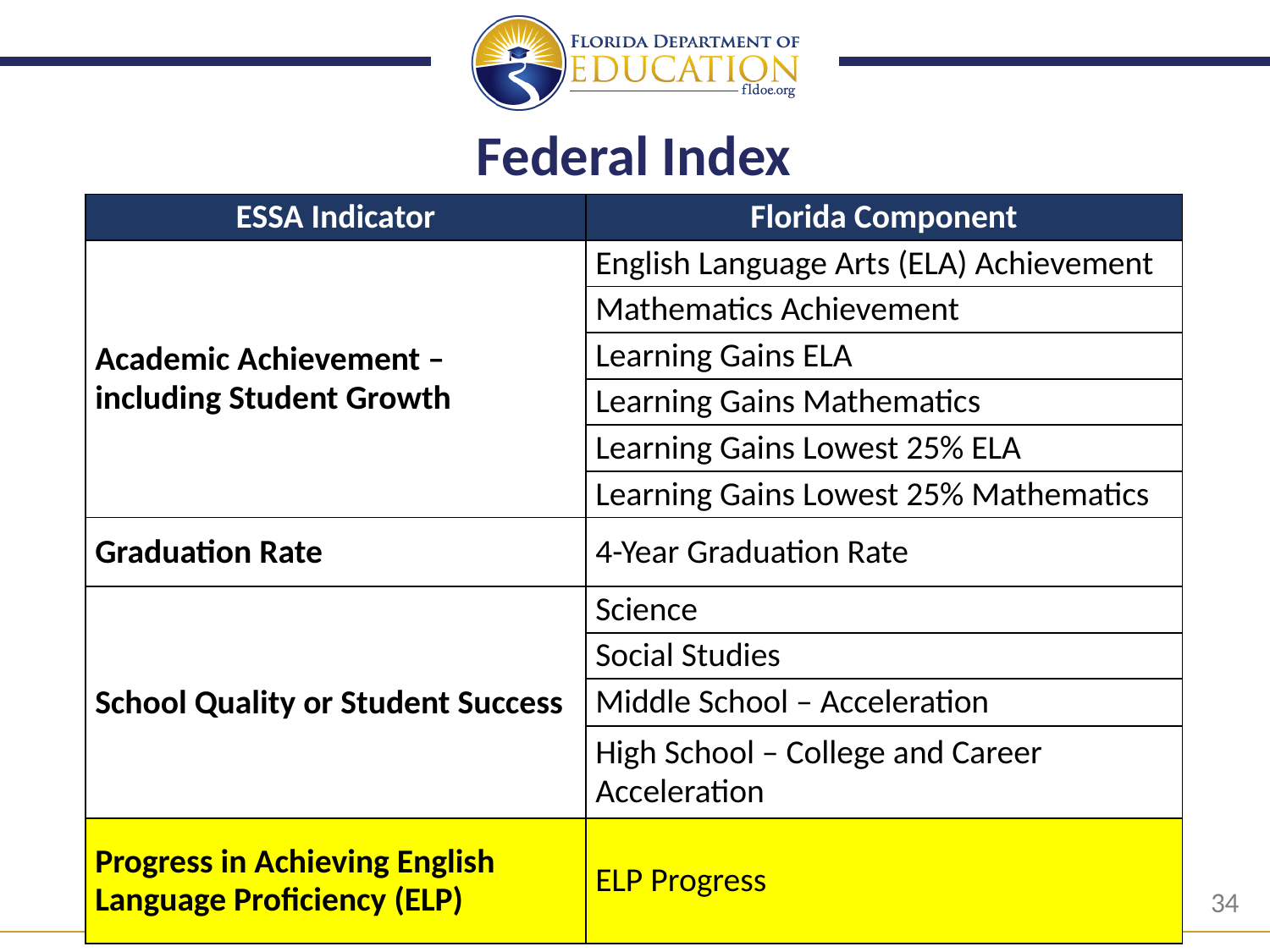

# Federal Index
| ESSA Indicator | Florida Component |
| --- | --- |
| Academic Achievement – including Student Growth | English Language Arts (ELA) Achievement |
|  | Mathematics Achievement |
|  | Learning Gains ELA |
|  | Learning Gains Mathematics |
|  | Learning Gains Lowest 25% ELA |
|  | Learning Gains Lowest 25% Mathematics |
| Graduation Rate | 4-Year Graduation Rate |
| School Quality or Student Success | Science |
|  | Social Studies |
|  | Middle School – Acceleration |
|  | High School – College and Career Acceleration |
| Progress in Achieving English Language Proficiency (ELP) | ELP Progress |